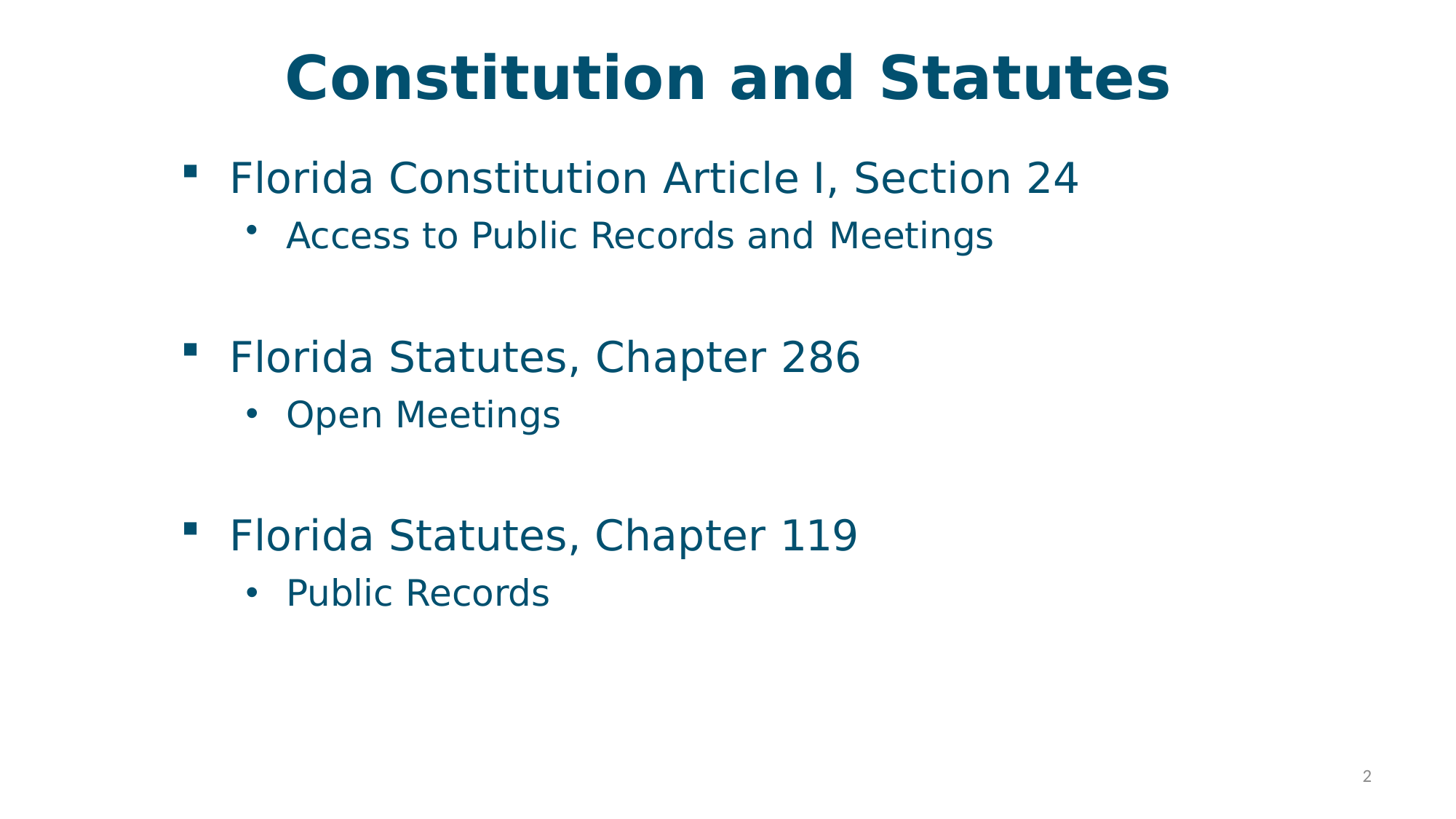

Constitution and Statutes
Florida Constitution Article I, Section 24
Access to Public Records and Meetings

Florida Statutes, Chapter 286
Open Meetings

Florida Statutes, Chapter 119
Public Records
2